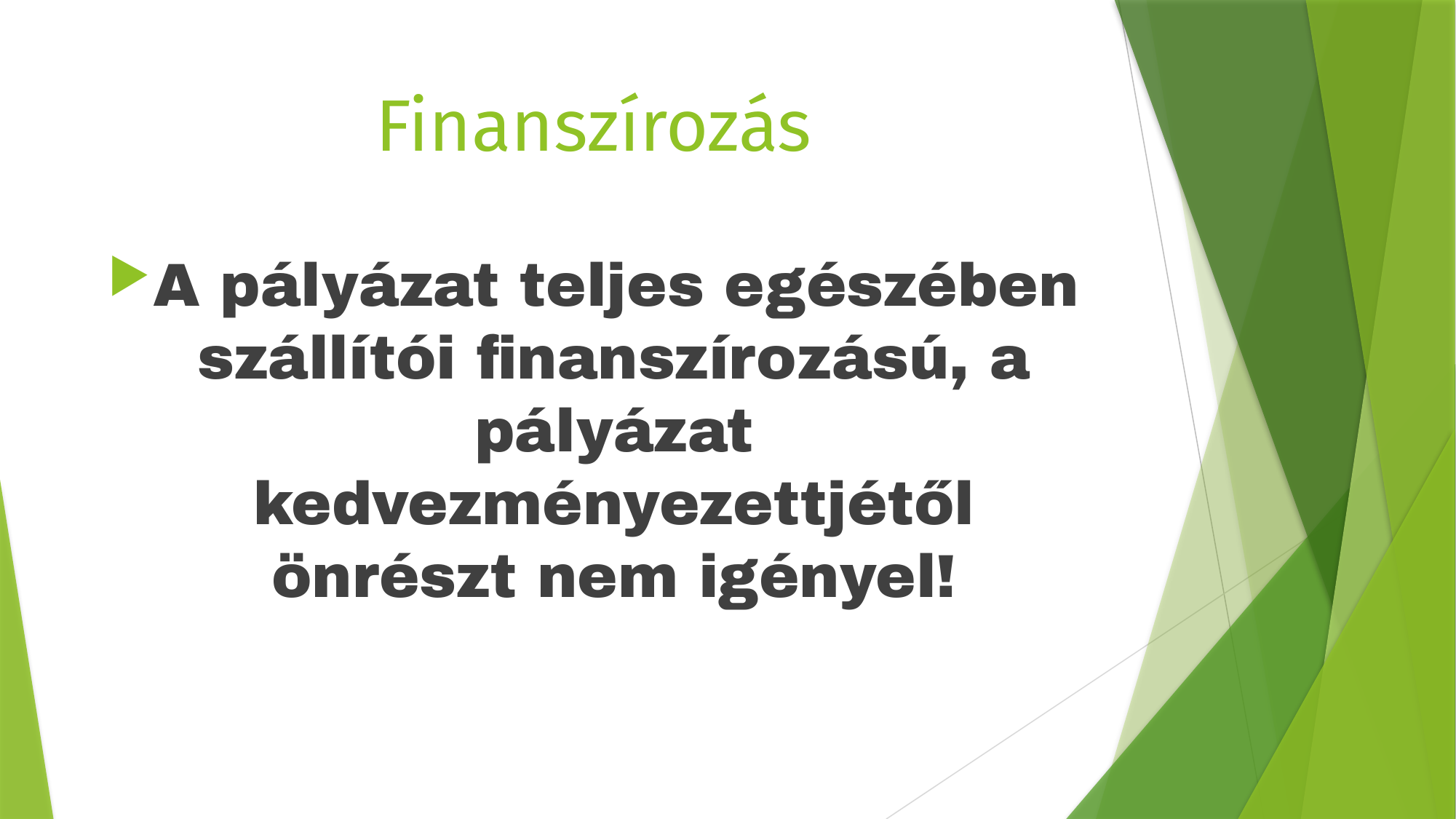

# Finanszírozás

A pályázat teljes egészében szállítói finanszírozású, a pályázat kedvezményezettjétől önrészt nem igényel!